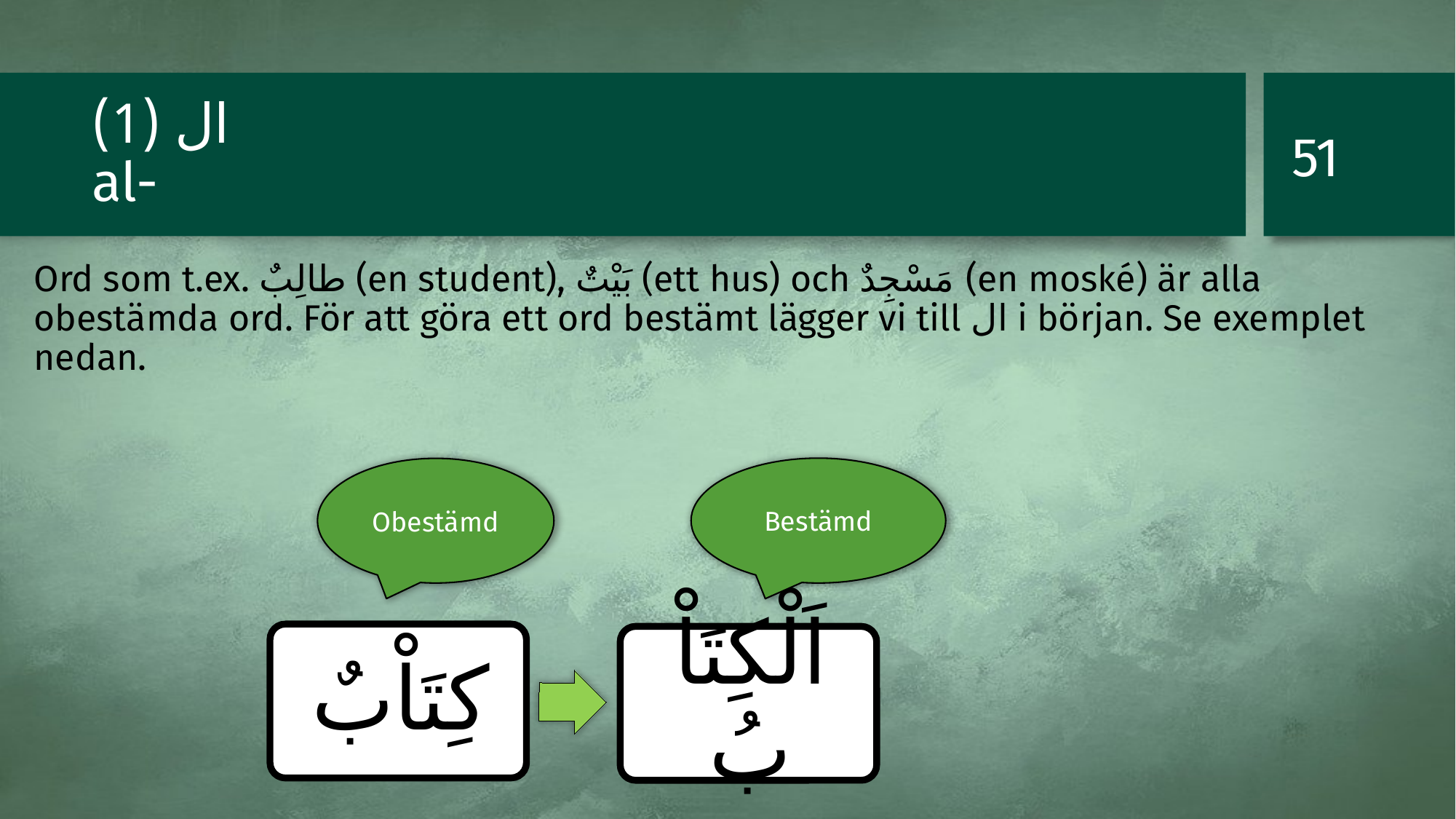

51
# ال (1) al-
Ord som t.ex. طالِبٌ (en student), بَيْتٌ (ett hus) och مَسْجِدٌ (en moské) är alla obestämda ord. För att göra ett ord bestämt lägger vi till ال i början. Se exemplet nedan.

كِتَاْبٌ

اَلْكِتَاْبُ
Bestämd
Obestämd